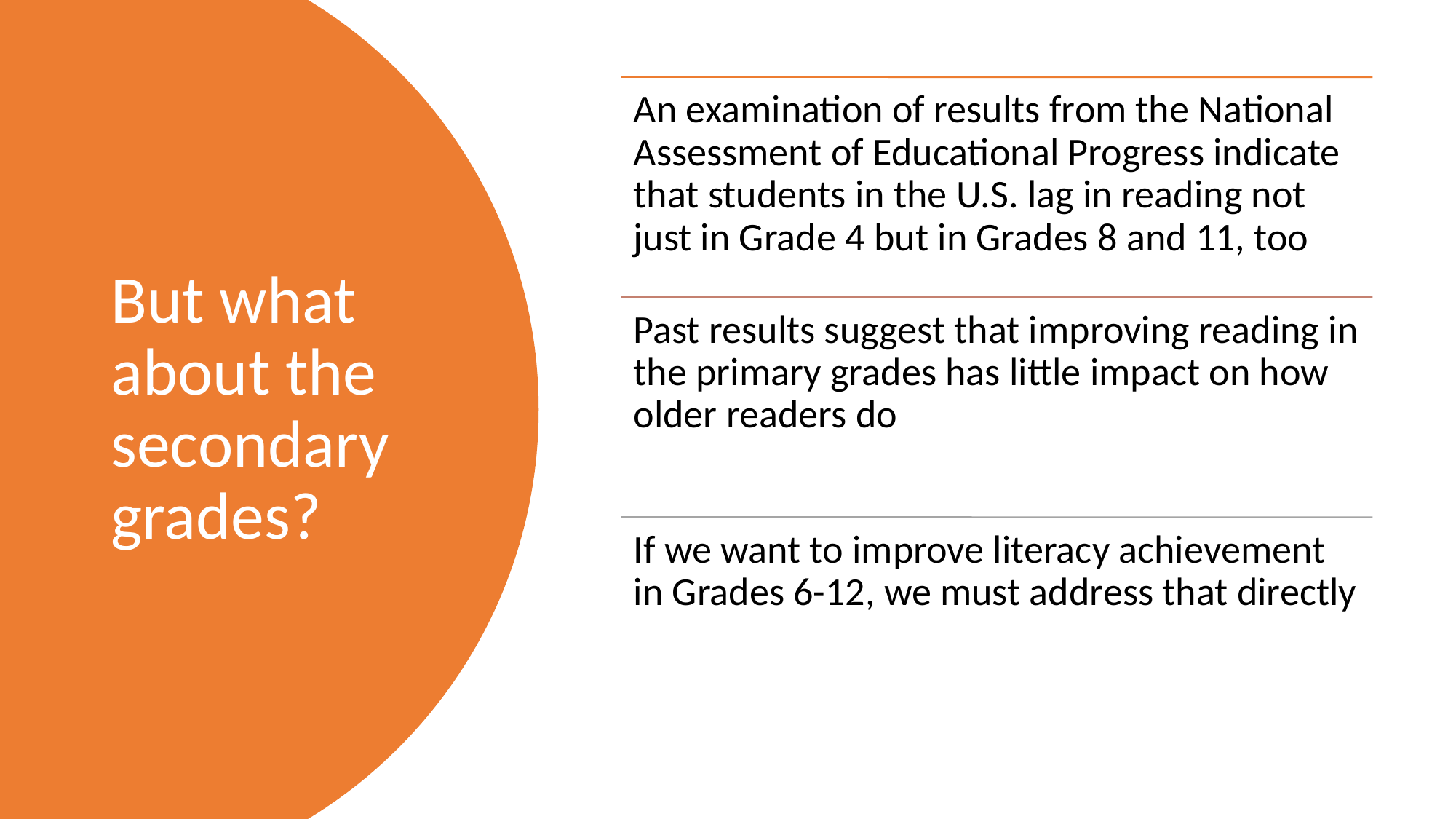

An examination of results from the National Assessment of Educational Progress indicate that students in the U.S. lag in reading not just in Grade 4 but in Grades 8 and 11, too
Past results suggest that improving reading in the primary grades has little impact on how older readers do
If we want to improve literacy achievement in Grades 6-12, we must address that directly
# But what about the secondary grades?